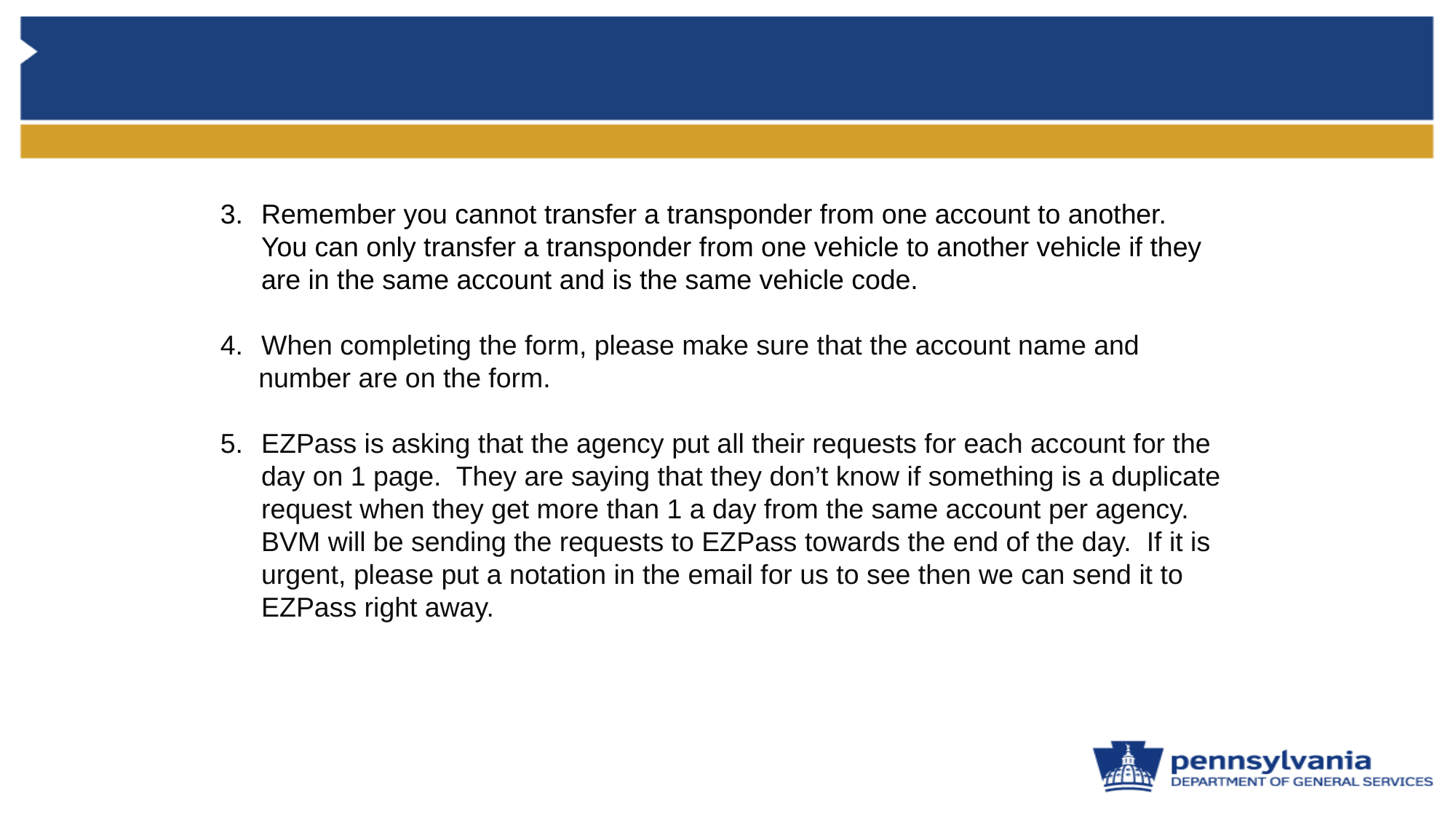

Remember you cannot transfer a transponder from one account to another.  You can only transfer a transponder from one vehicle to another vehicle if they are in the same account and is the same vehicle code.

When completing the form, please make sure that the account name and
     number are on the form.

EZPass is asking that the agency put all their requests for each account for the day on 1 page.  They are saying that they don’t know if something is a duplicate request when they get more than 1 a day from the same account per agency.  BVM will be sending the requests to EZPass towards the end of the day.  If it is urgent, please put a notation in the email for us to see then we can send it to EZPass right away.